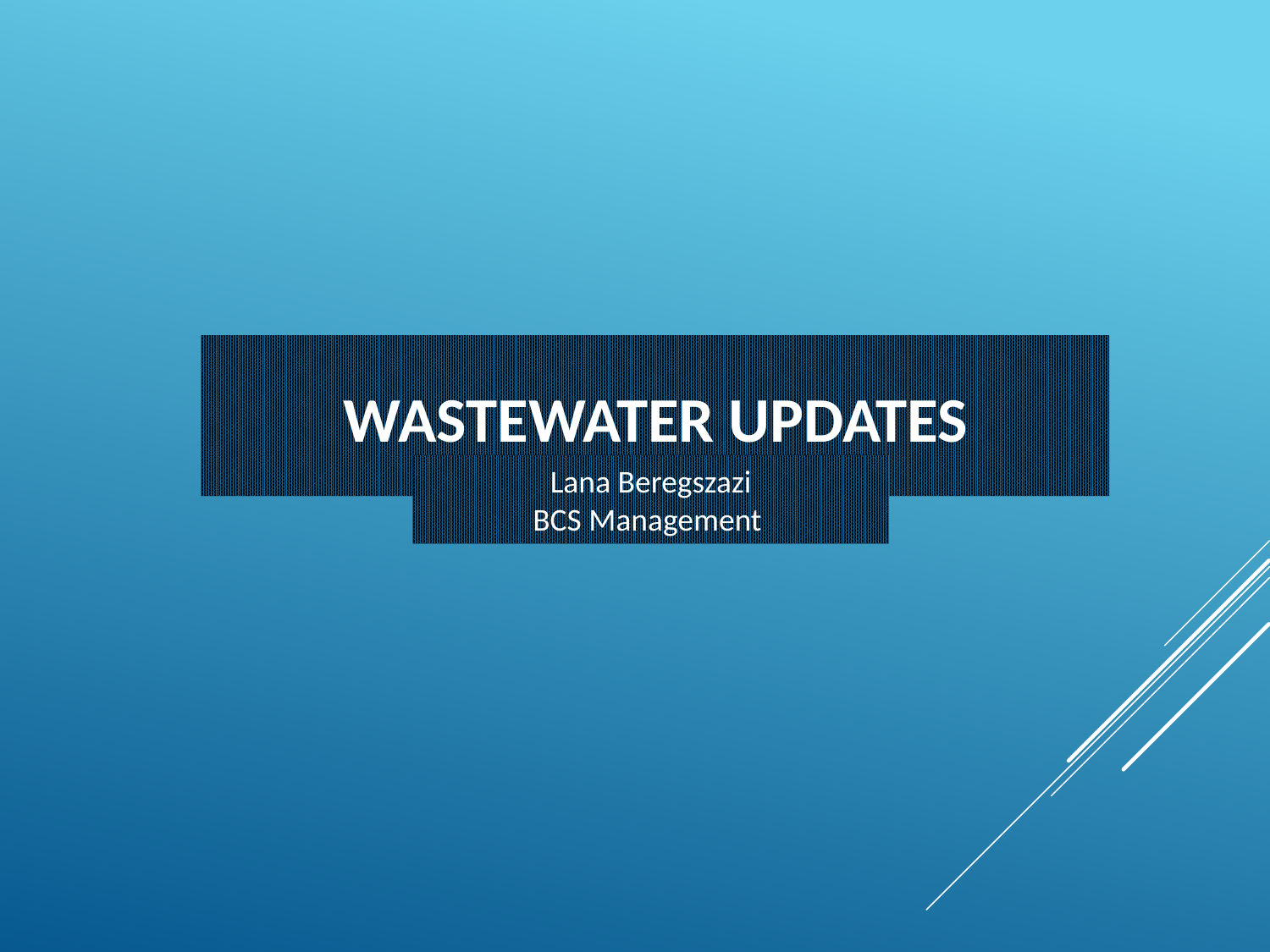

# Wastewater Updates
Lana Beregszazi
BCS Management